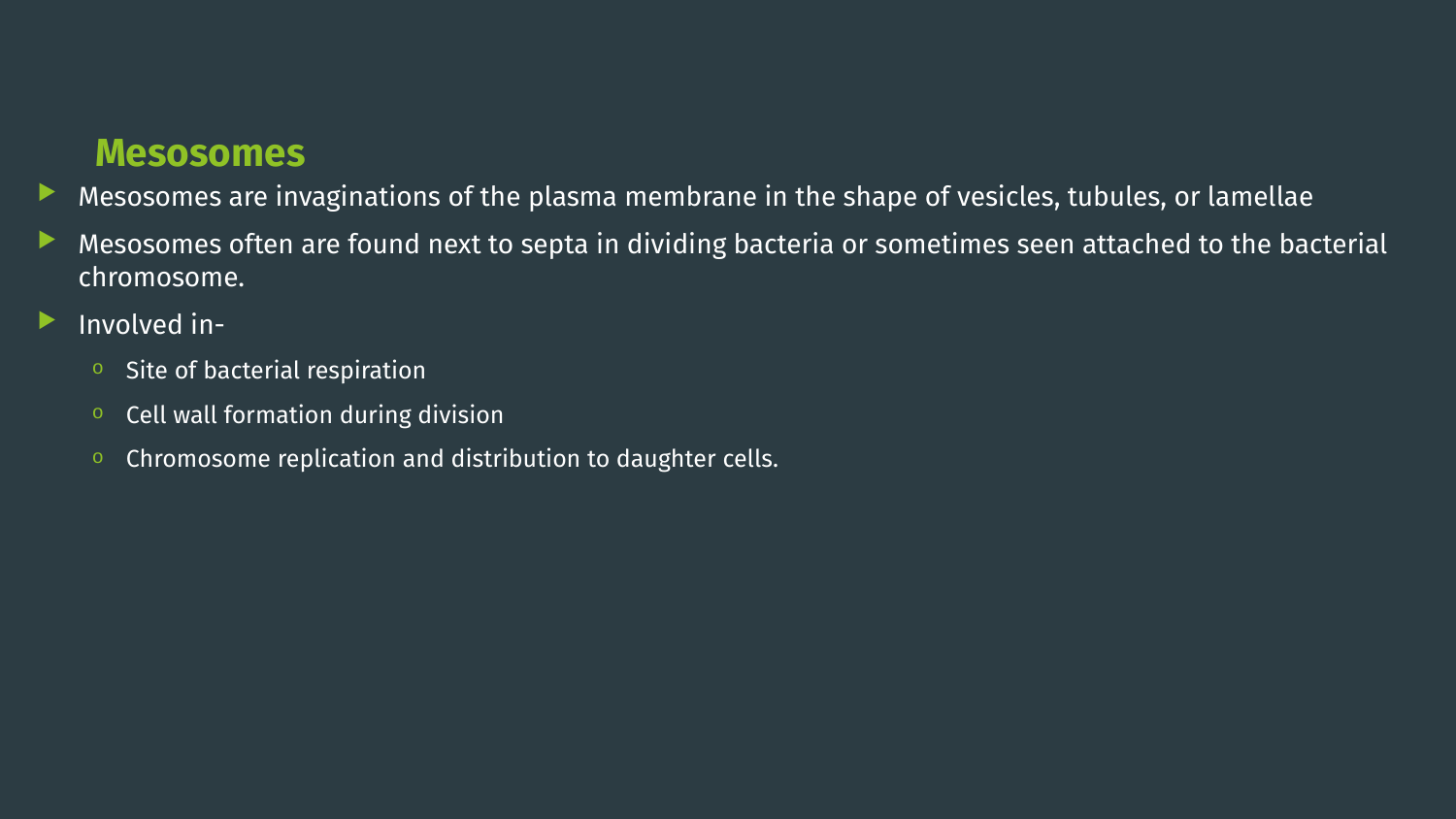

# Mesosomes
Mesosomes are invaginations of the plasma membrane in the shape of vesicles, tubules, or lamellae
Mesosomes often are found next to septa in dividing bacteria or sometimes seen attached to the bacterial chromosome.
Involved in-
Site of bacterial respiration
Cell wall formation during division
Chromosome replication and distribution to daughter cells.